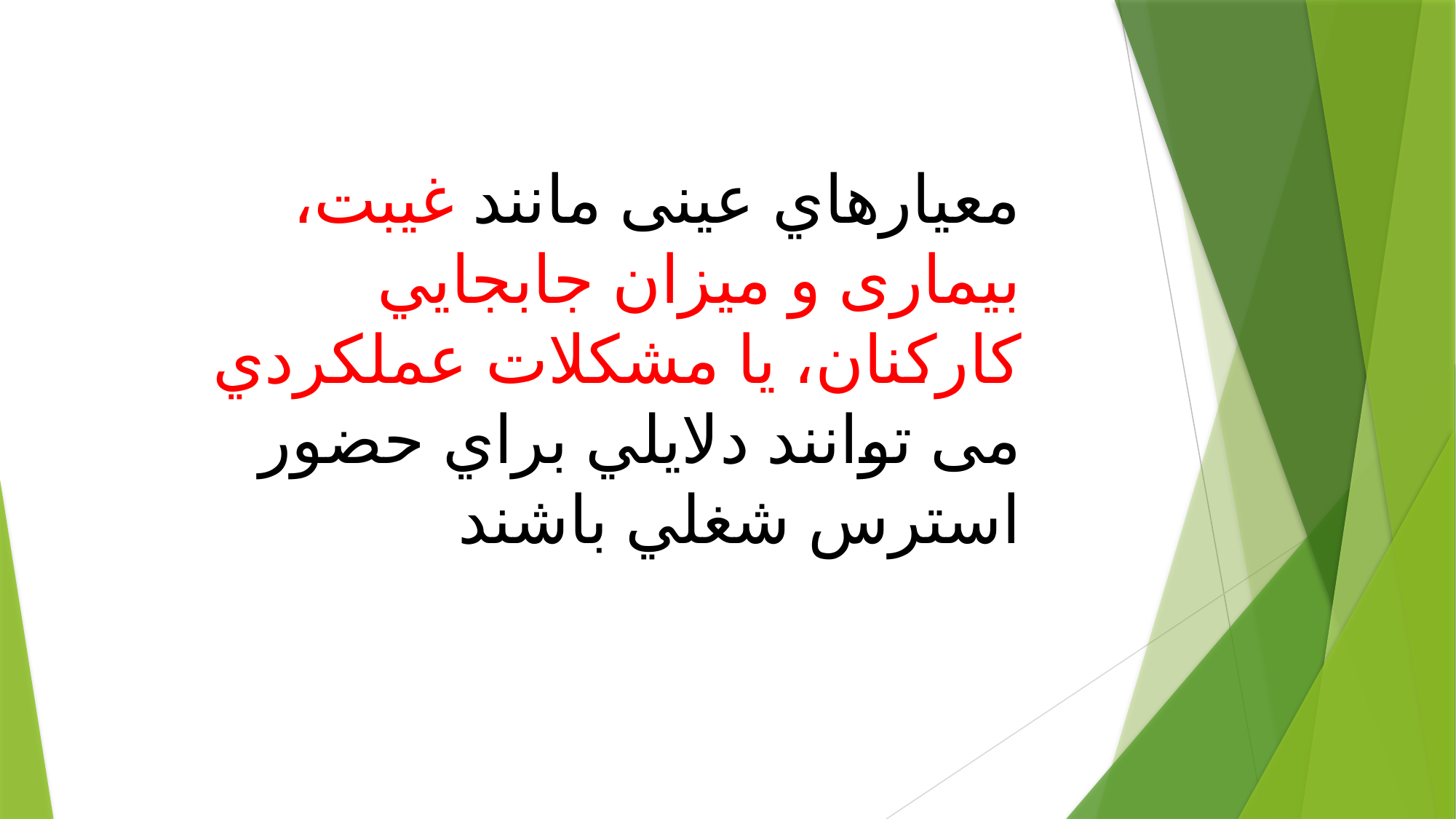

معيارهاي عينی مانند غيبت، بيماری و ميزان جابجايي کارکنان، يا مشكلات عملكردي
 می توانند دلايلي براي حضور استرس شغلي باشند